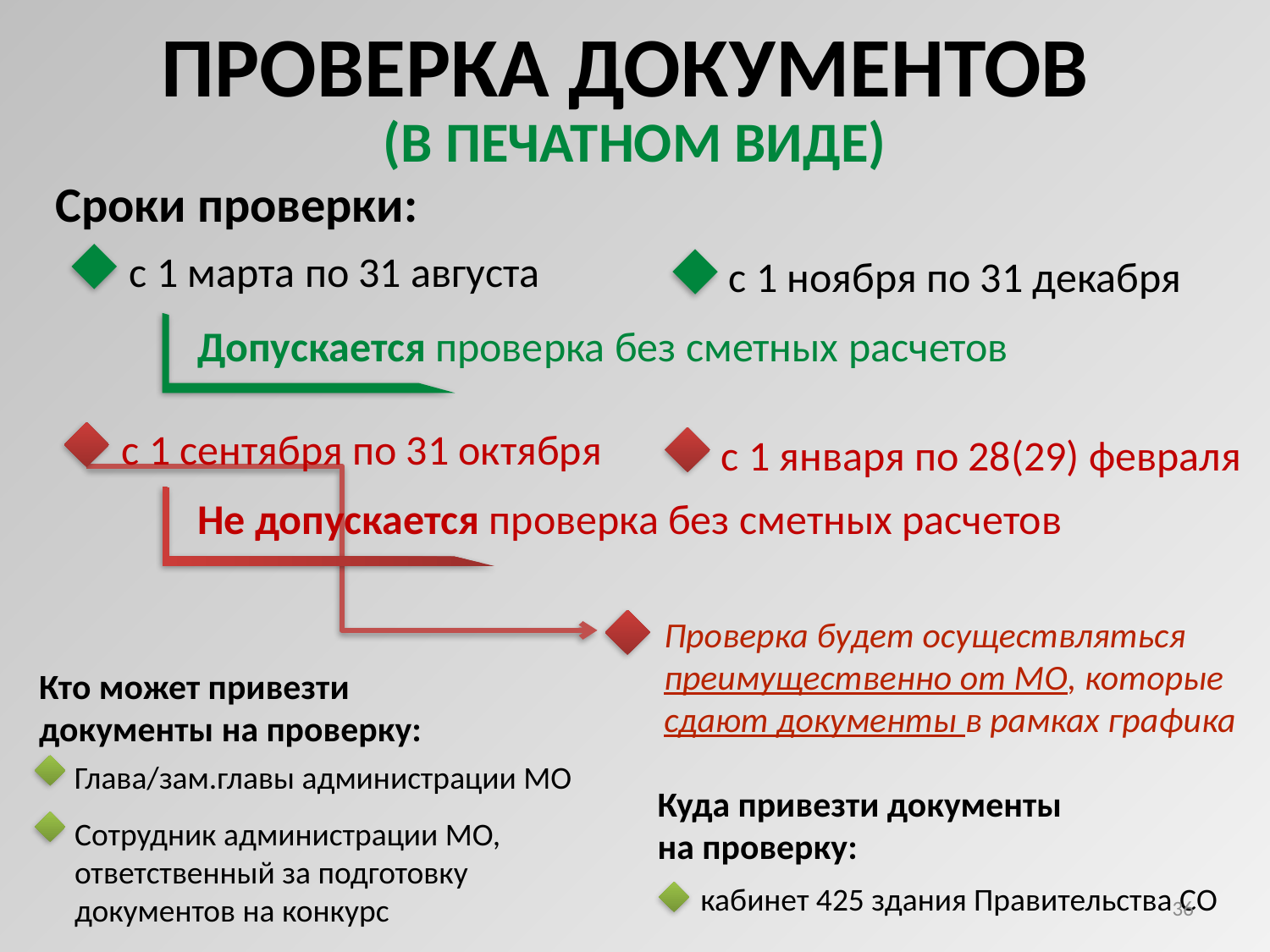

ПРОВЕРКА ДОКУМЕНТОВ
(В ПЕЧАТНОМ ВИДЕ)
Сроки проверки:

с 1 марта по 31 августа

с 1 ноября по 31 декабря

Допускается проверка без сметных расчетов

с 1 сентября по 31 октября

с 1 января по 28(29) февраля

Не допускается проверка без сметных расчетов
Проверка будет осуществляться преимущественно от МО, которые сдают документы в рамках графика

Кто может привезти документы на проверку:
Глава/зам.главы администрации МО

Куда привезти документы
на проверку:
Сотрудник администрации МО, ответственный за подготовку документов на конкурс

кабинет 425 здания Правительства СО

36